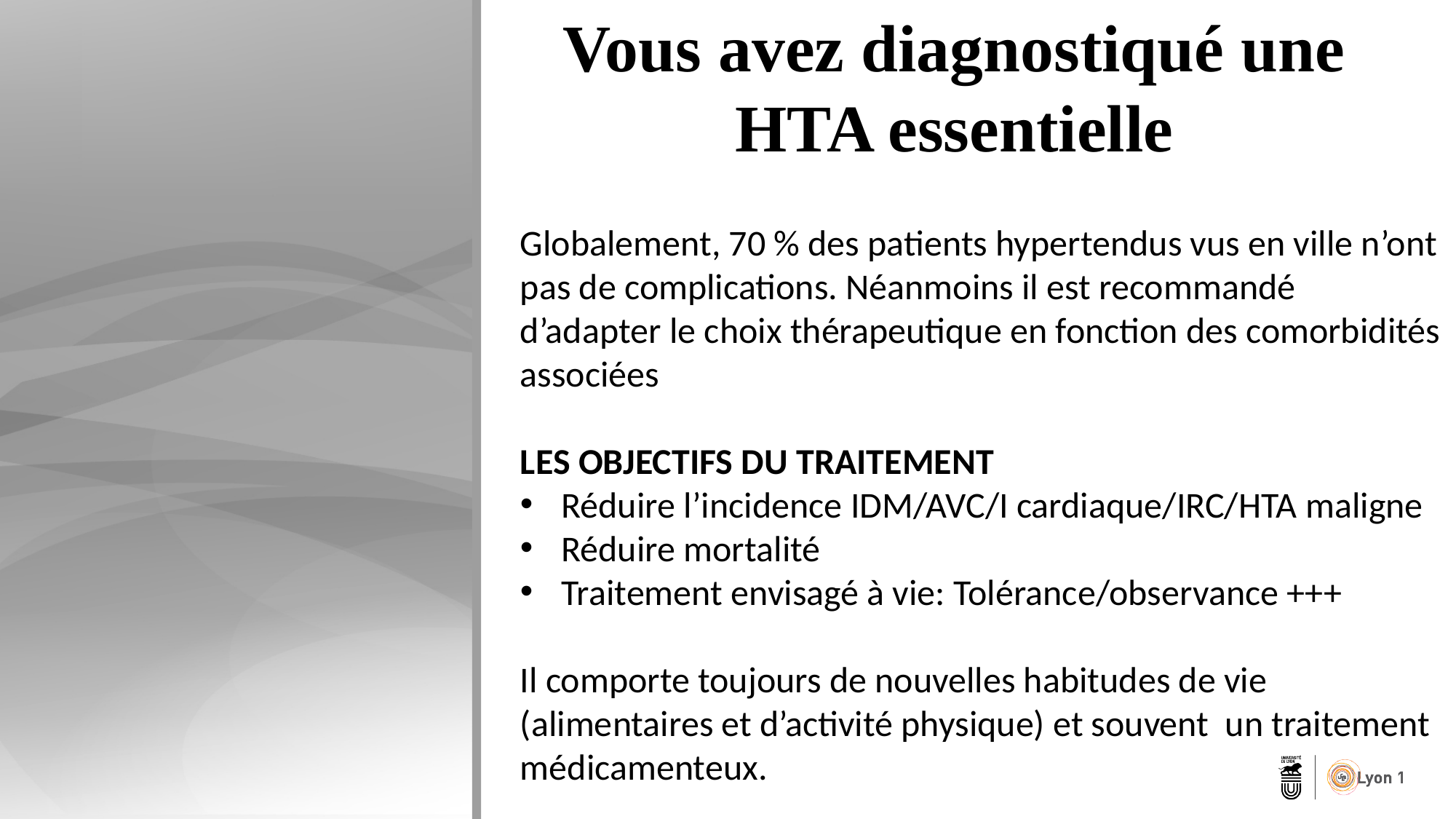

Vous avez diagnostiqué une HTA essentielle
Globalement, 70 % des patients hypertendus vus en ville n’ont pas de complications. Néanmoins il est recommandé d’adapter le choix thérapeutique en fonction des comorbidités associées

LES OBJECTIFS DU TRAITEMENT
Réduire l’incidence IDM/AVC/I cardiaque/IRC/HTA maligne
Réduire mortalité
Traitement envisagé à vie: Tolérance/observance +++

Il comporte toujours de nouvelles habitudes de vie (alimentaires et d’activité physique) et souvent  un traitement médicamenteux.